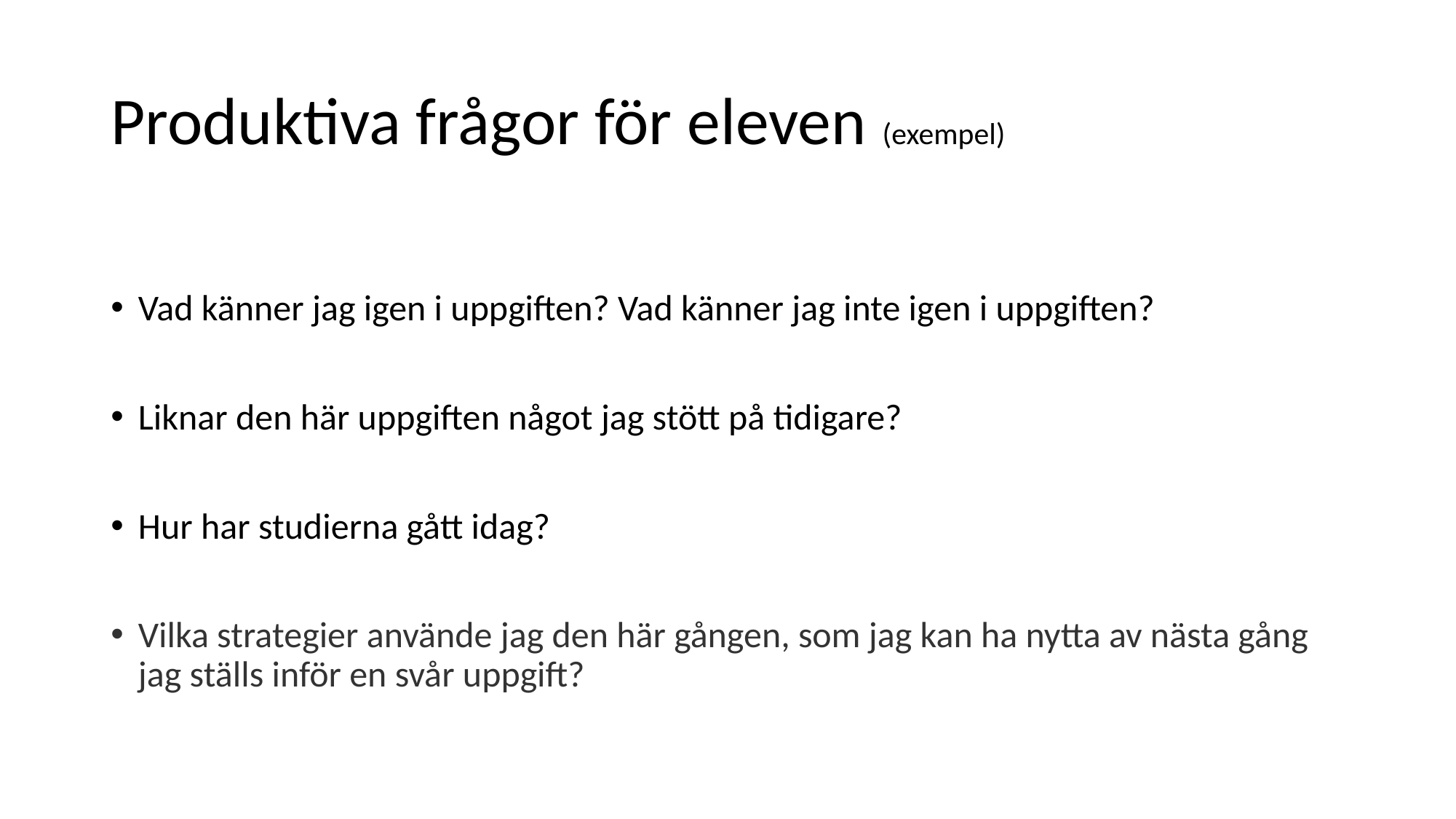

# Produktiva frågor för eleven (exempel)

Vad känner jag igen i uppgiften? Vad känner jag inte igen i uppgiften?

Liknar den här uppgiften något jag stött på tidigare?

Hur har studierna gått idag?

Vilka strategier använde jag den här gången, som jag kan ha nytta av nästa gång jag ställs inför en svår uppgift?